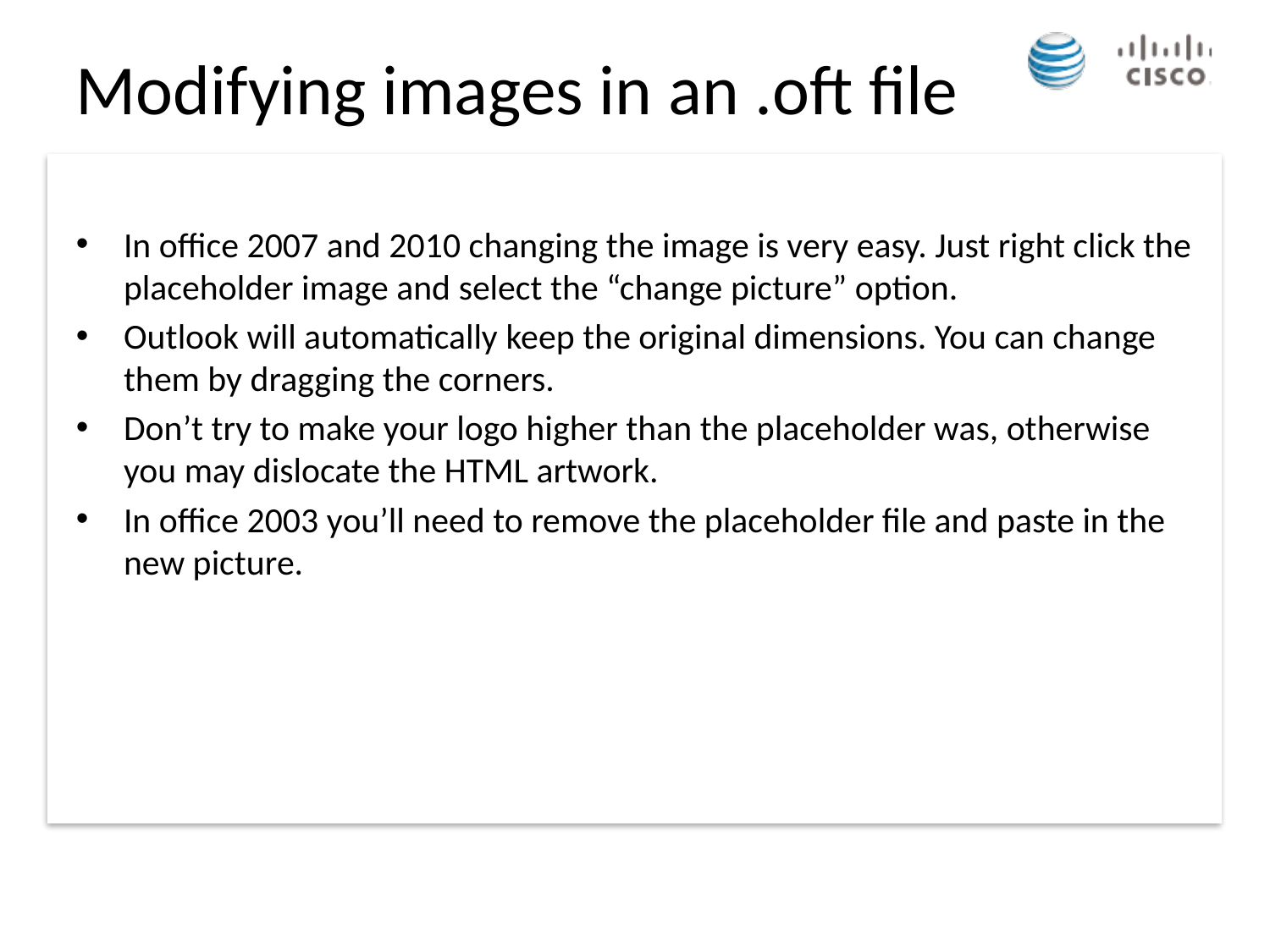

Modifying images in an .oft file
In office 2007 and 2010 changing the image is very easy. Just right click the placeholder image and select the “change picture” option.
Outlook will automatically keep the original dimensions. You can change them by dragging the corners.
Don’t try to make your logo higher than the placeholder was, otherwise you may dislocate the HTML artwork.
In office 2003 you’ll need to remove the placeholder file and paste in the new picture.